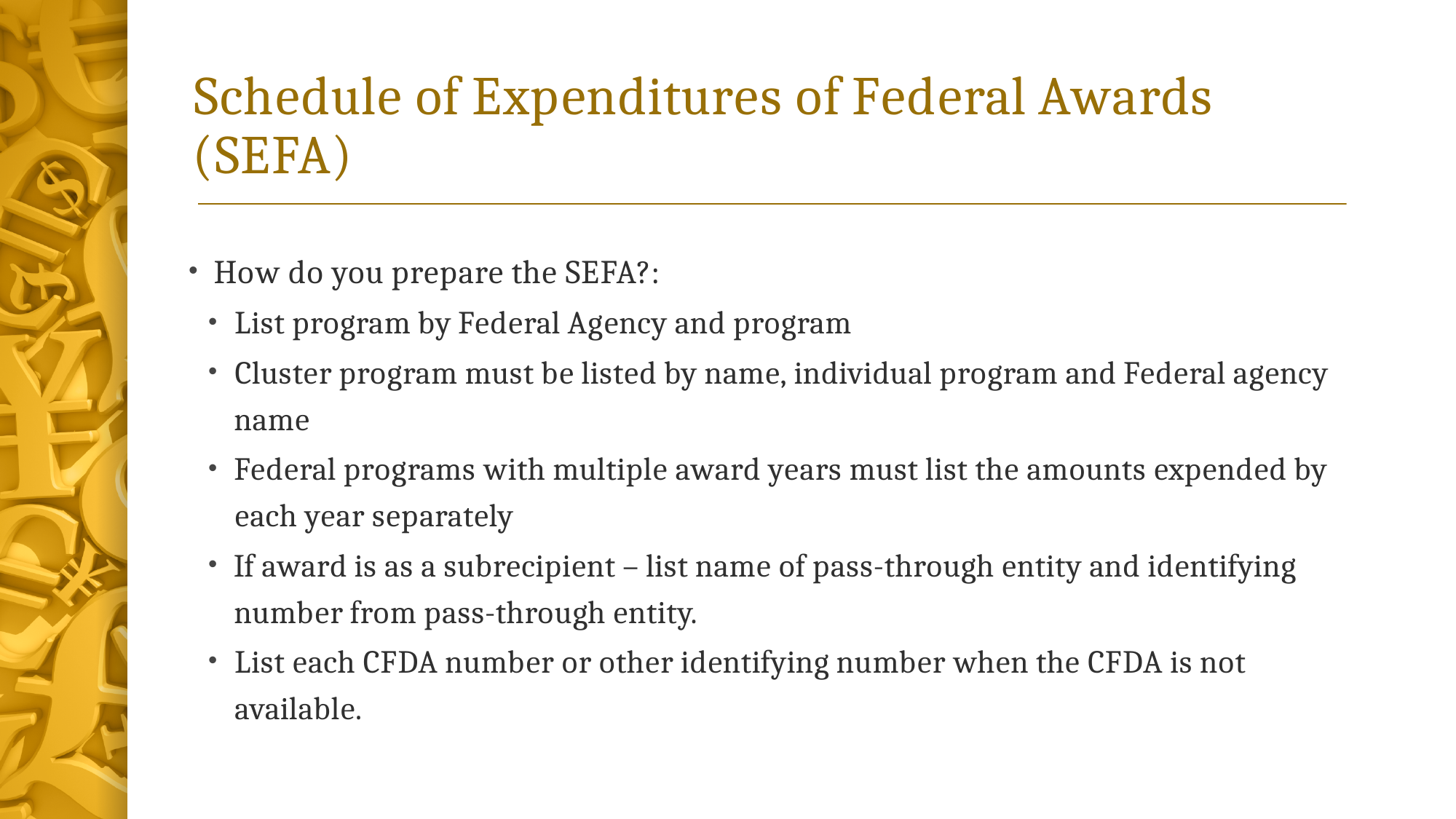

# Schedule of Expenditures of Federal Awards (SEFA)
How do you prepare the SEFA?:
List program by Federal Agency and program
Cluster program must be listed by name, individual program and Federal agency name
Federal programs with multiple award years must list the amounts expended by each year separately
If award is as a subrecipient – list name of pass-through entity and identifying number from pass-through entity.
List each CFDA number or other identifying number when the CFDA is not available.